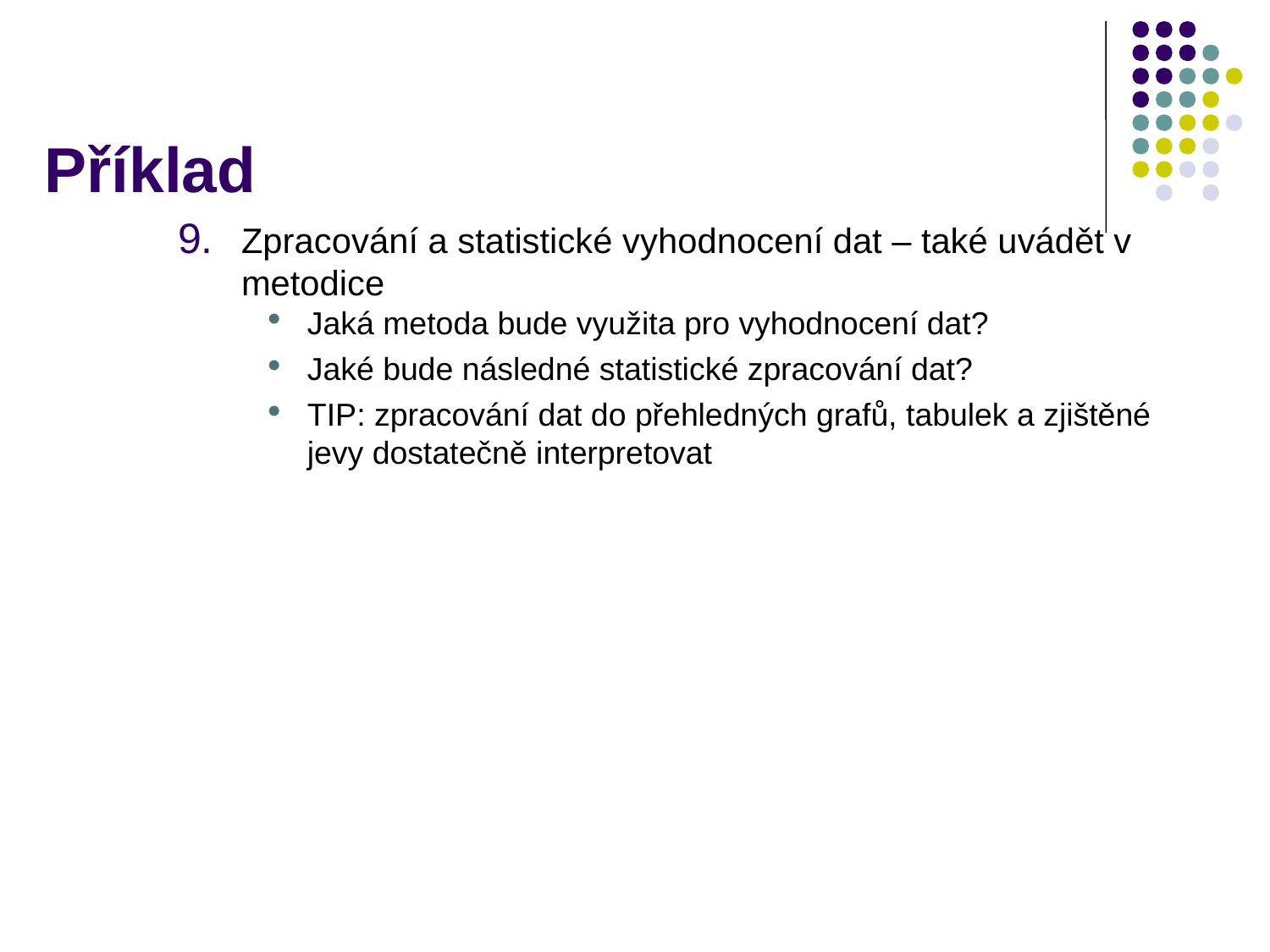

# Příklad
Zpracování a statistické vyhodnocení dat – také uvádět v metodice
Jaká metoda bude využita pro vyhodnocení dat?
Jaké bude následné statistické zpracování dat?
TIP: zpracování dat do přehledných grafů, tabulek a zjištěné jevy dostatečně interpretovat